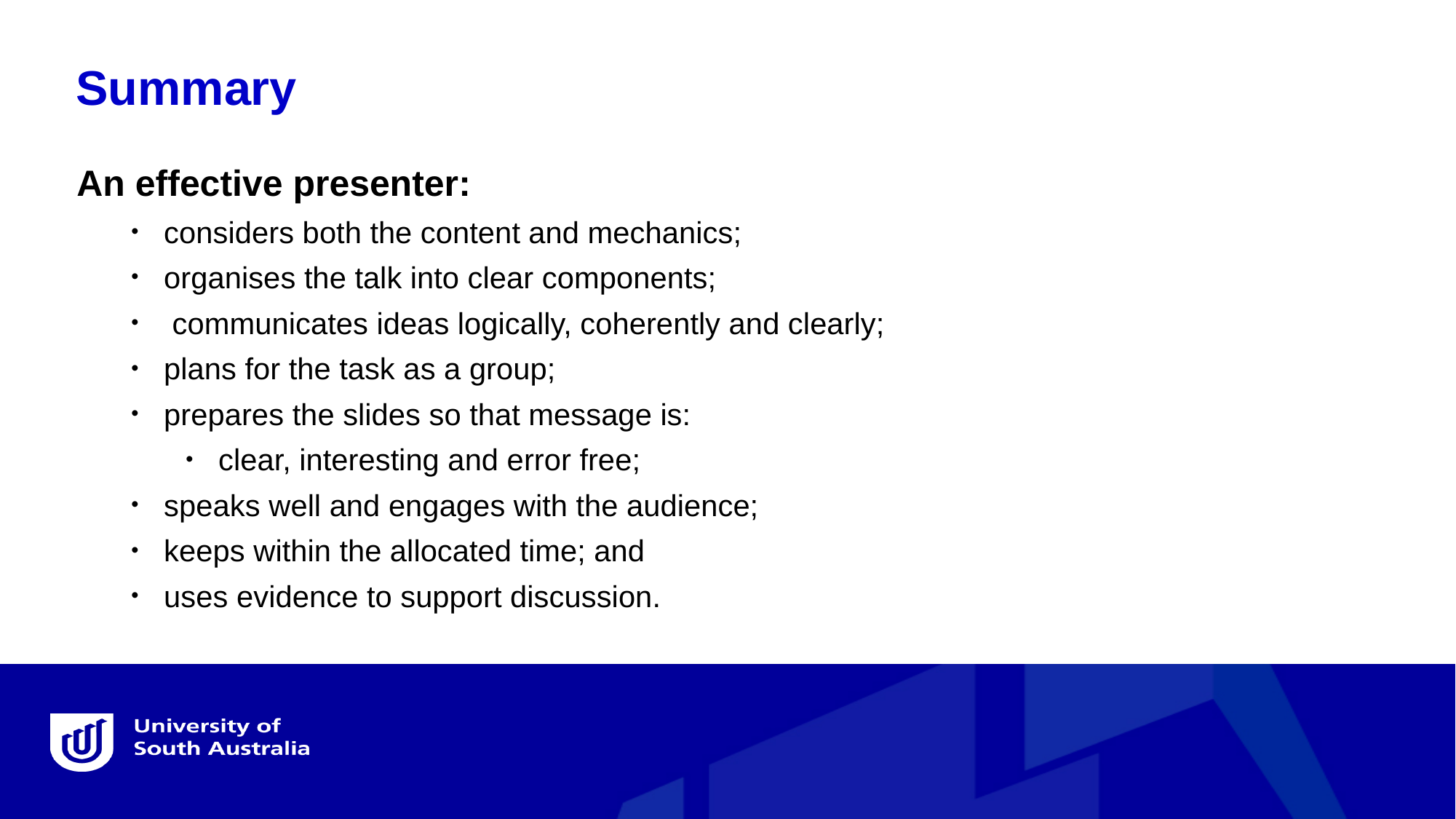

Summary
An effective presenter:
considers both the content and mechanics;
organises the talk into clear components;
 communicates ideas logically, coherently and clearly;
plans for the task as a group;
prepares the slides so that message is:
clear, interesting and error free;
speaks well and engages with the audience;
keeps within the allocated time; and
uses evidence to support discussion.